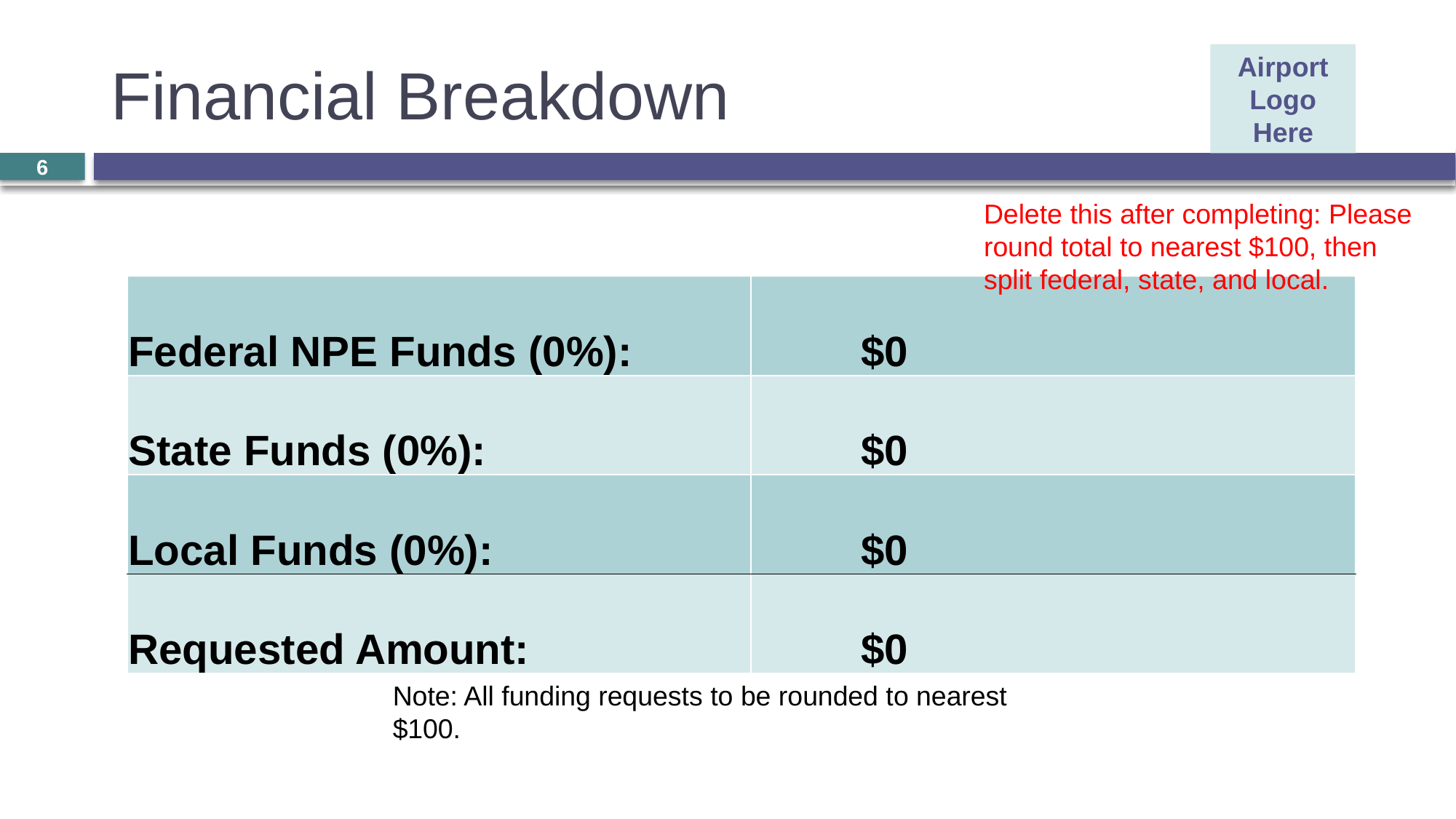

# Financial Breakdown
Airport Logo Here
6
Delete this after completing: Please round total to nearest $100, then split federal, state, and local.
| Federal NPE Funds (0%): | $0 |
| --- | --- |
| State Funds (0%): | $0 |
| Local Funds (0%): | $0 |
| Requested Amount: | $0 |
Note: All funding requests to be rounded to nearest $100.